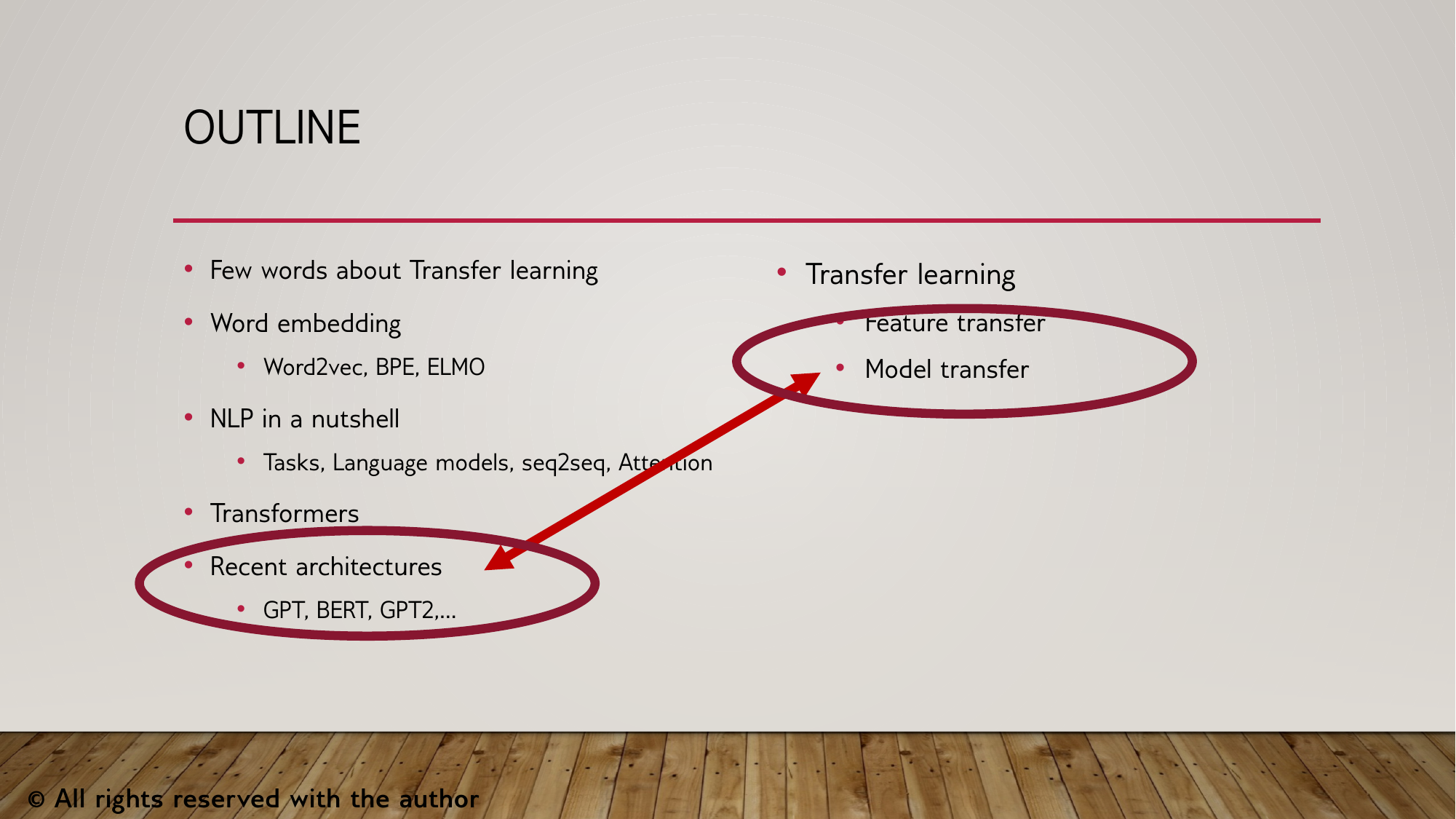

# Outline
Few words about Transfer learning
Word embedding
Word2vec, BPE, ELMO
NLP in a nutshell
Tasks, Language models, seq2seq, Attention
Transformers
Recent architectures
GPT, BERT, GPT2,…

Transfer learning
Feature transfer
Model transfer

 © All rights reserved with the author